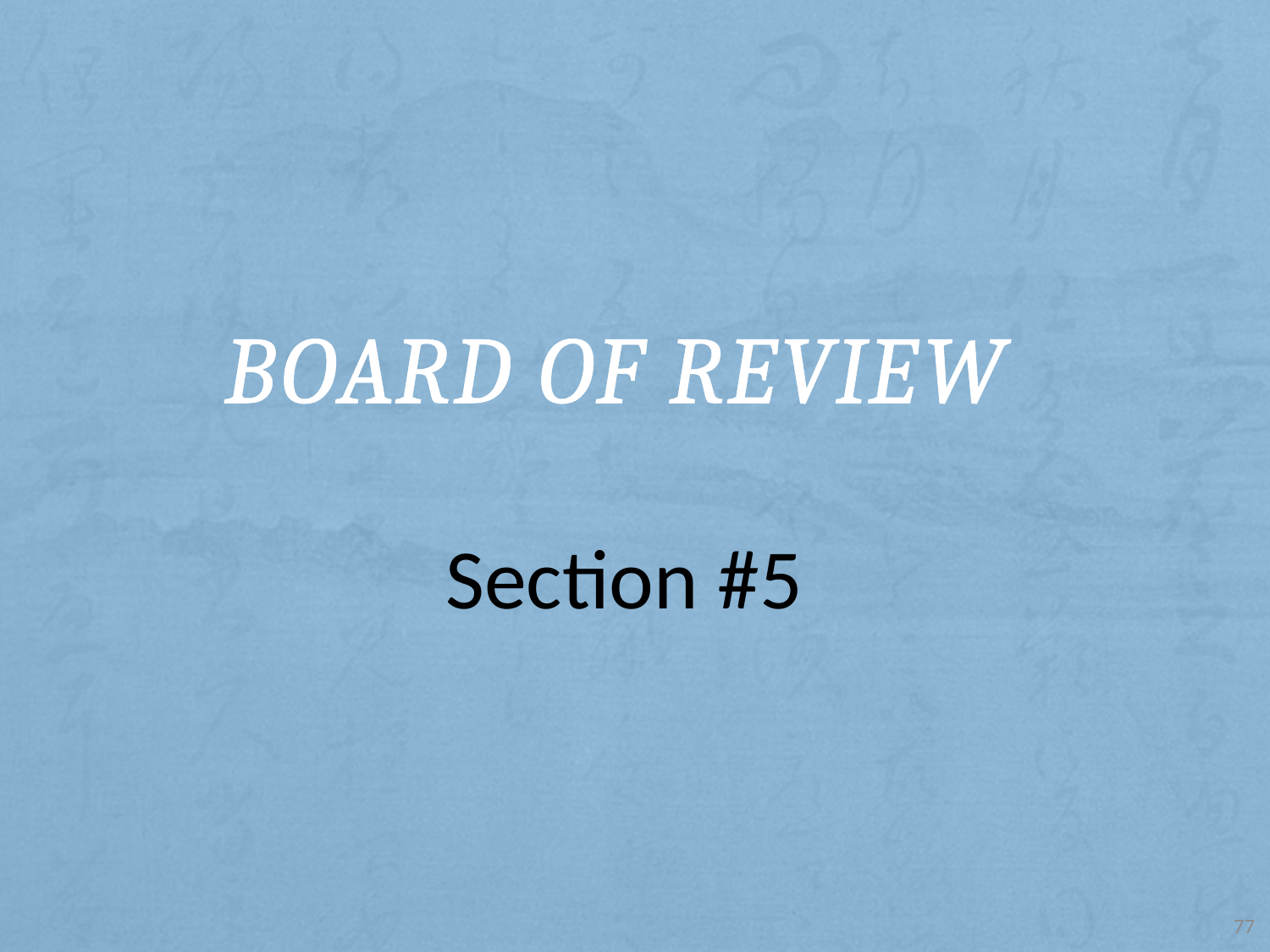

# Board of Review
Section #5
77